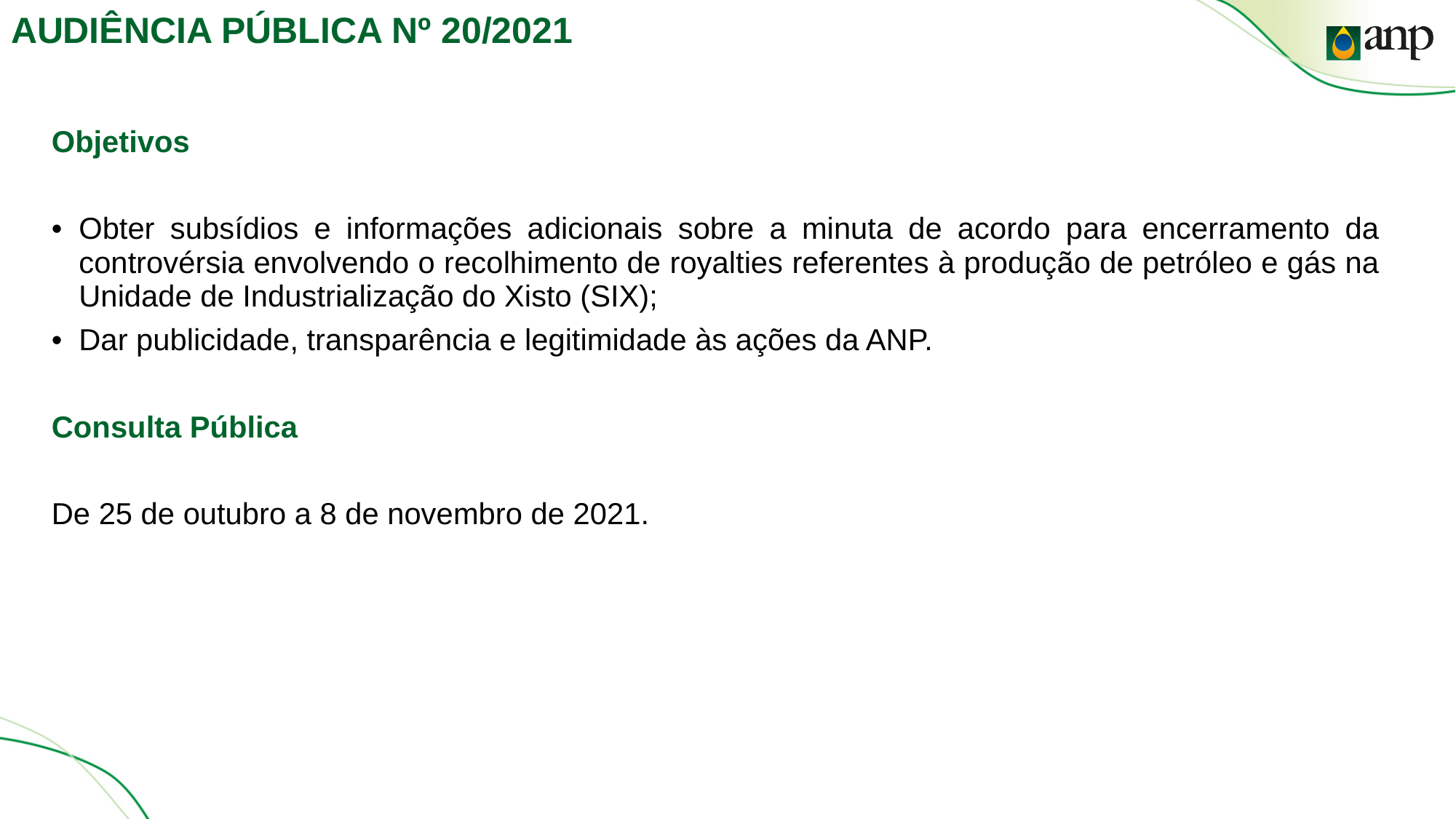

# AUDIÊNCIA PÚBLICA Nº 20/2021
Objetivos

Obter subsídios e informações adicionais sobre a minuta de acordo para encerramento da controvérsia envolvendo o recolhimento de royalties referentes à produção de petróleo e gás na Unidade de Industrialização do Xisto (SIX);
Dar publicidade, transparência e legitimidade às ações da ANP.

Consulta Pública

De 25 de outubro a 8 de novembro de 2021.